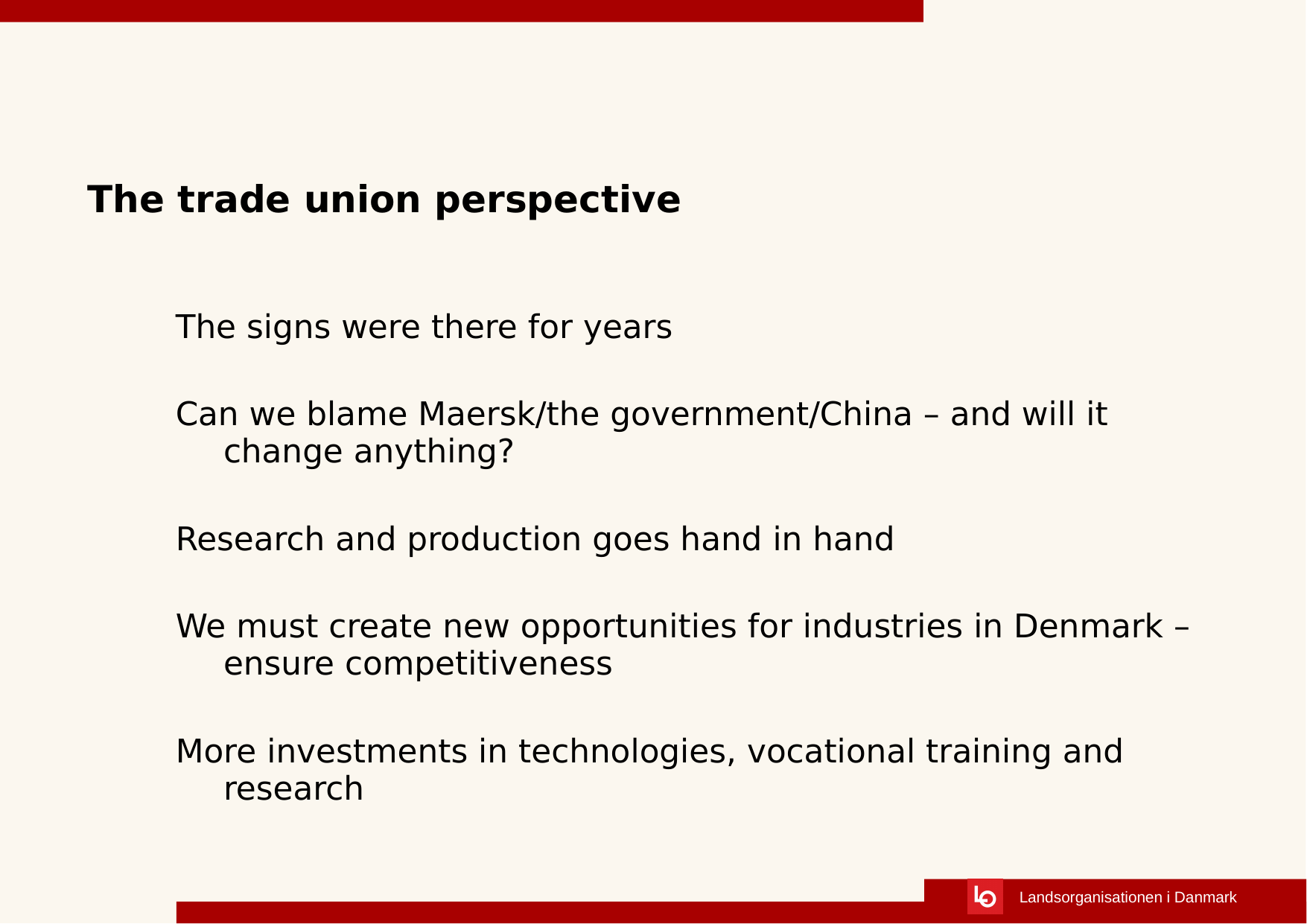

# The trade union perspective
The signs were there for years

Can we blame Maersk/the government/China – and will it change anything?

Research and production goes hand in hand

We must create new opportunities for industries in Denmark – ensure competitiveness

More investments in technologies, vocational training and research